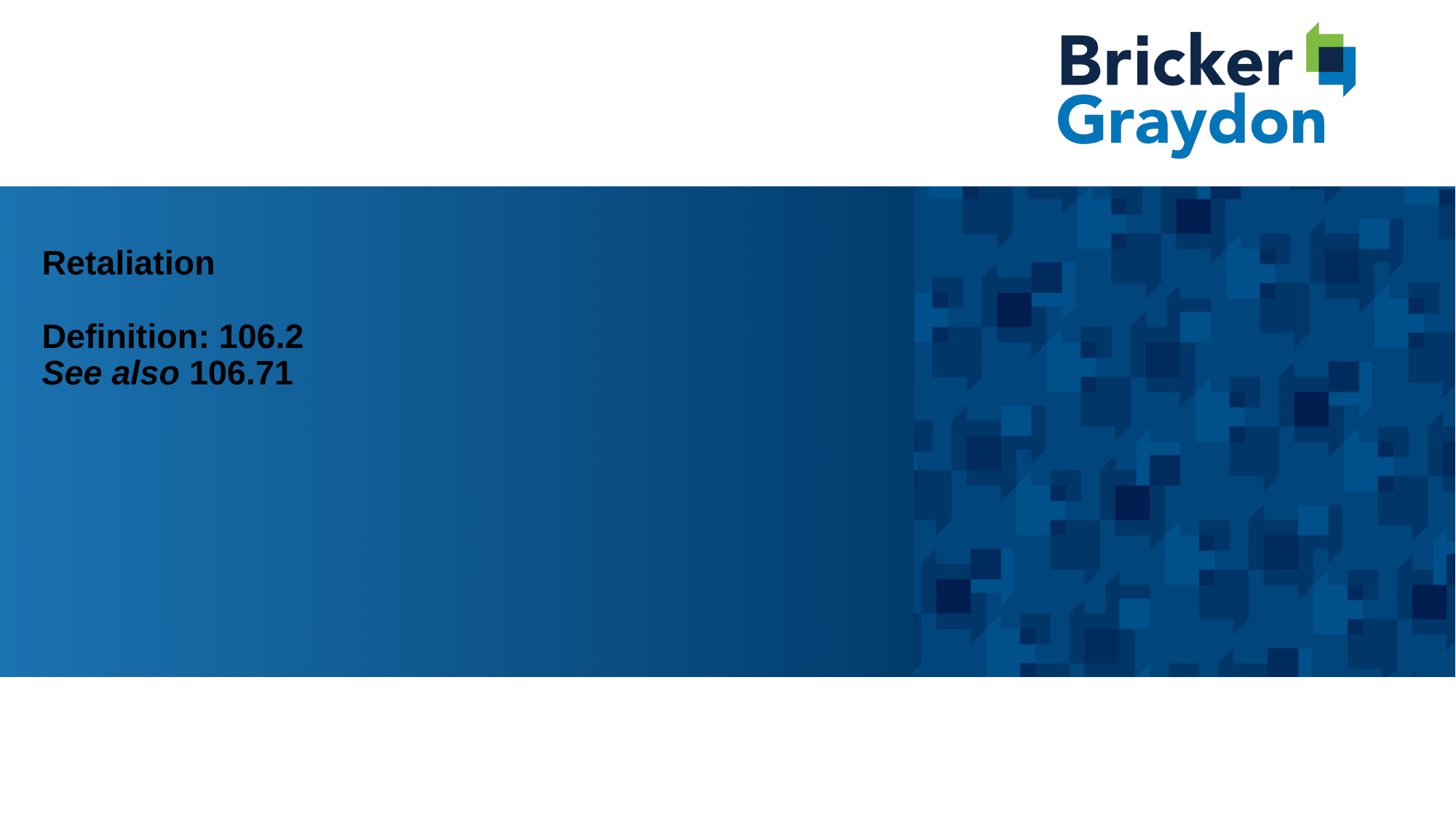

124
# Retaliation Definition: 106.2 See also 106.71